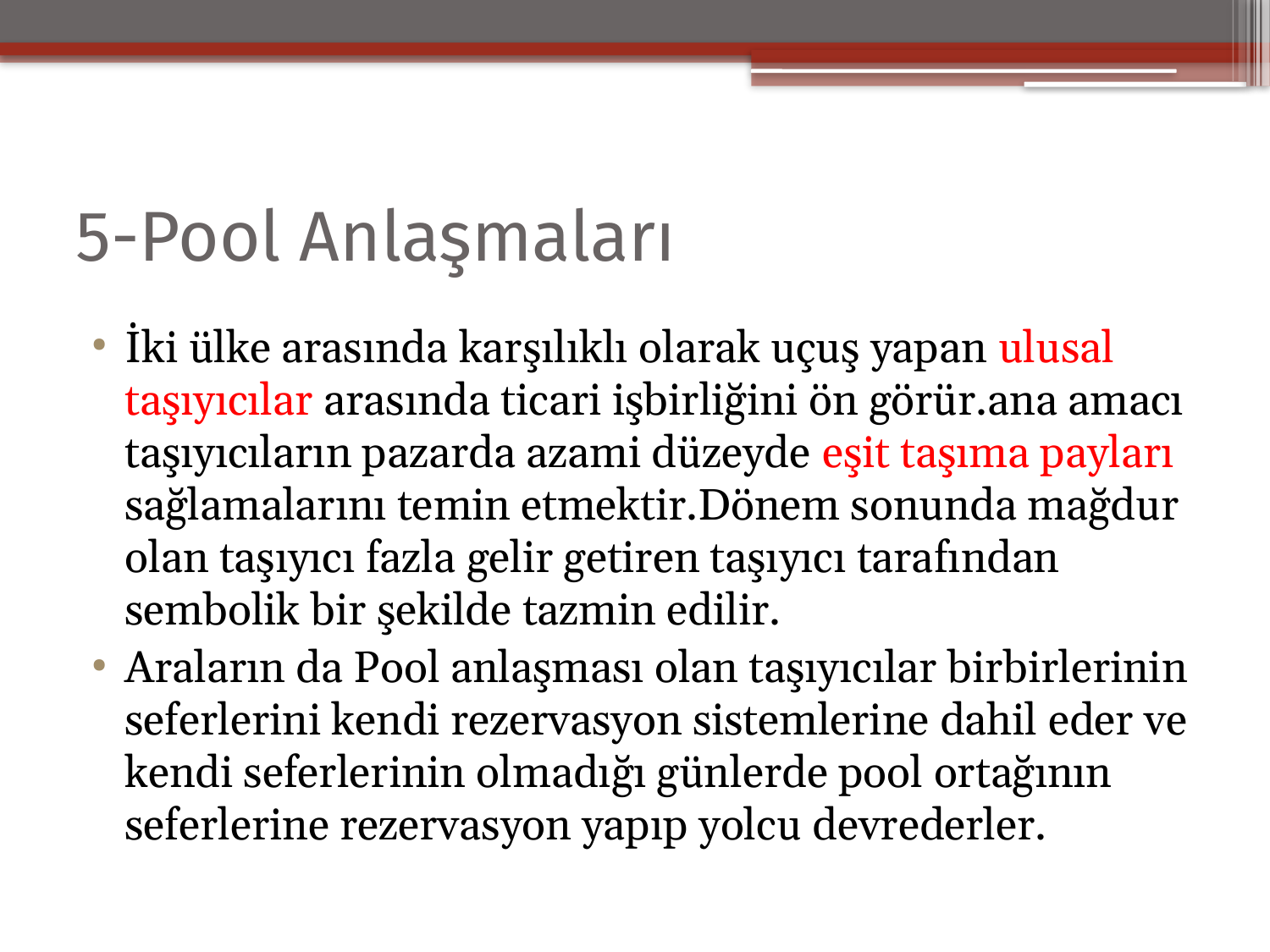

# 5-Pool Anlaşmaları
İki ülke arasında karşılıklı olarak uçuş yapan ulusal taşıyıcılar arasında ticari işbirliğini ön görür.ana amacı taşıyıcıların pazarda azami düzeyde eşit taşıma payları sağlamalarını temin etmektir.Dönem sonunda mağdur olan taşıyıcı fazla gelir getiren taşıyıcı tarafından sembolik bir şekilde tazmin edilir.
Araların da Pool anlaşması olan taşıyıcılar birbirlerinin seferlerini kendi rezervasyon sistemlerine dahil eder ve kendi seferlerinin olmadığı günlerde pool ortağının seferlerine rezervasyon yapıp yolcu devrederler.